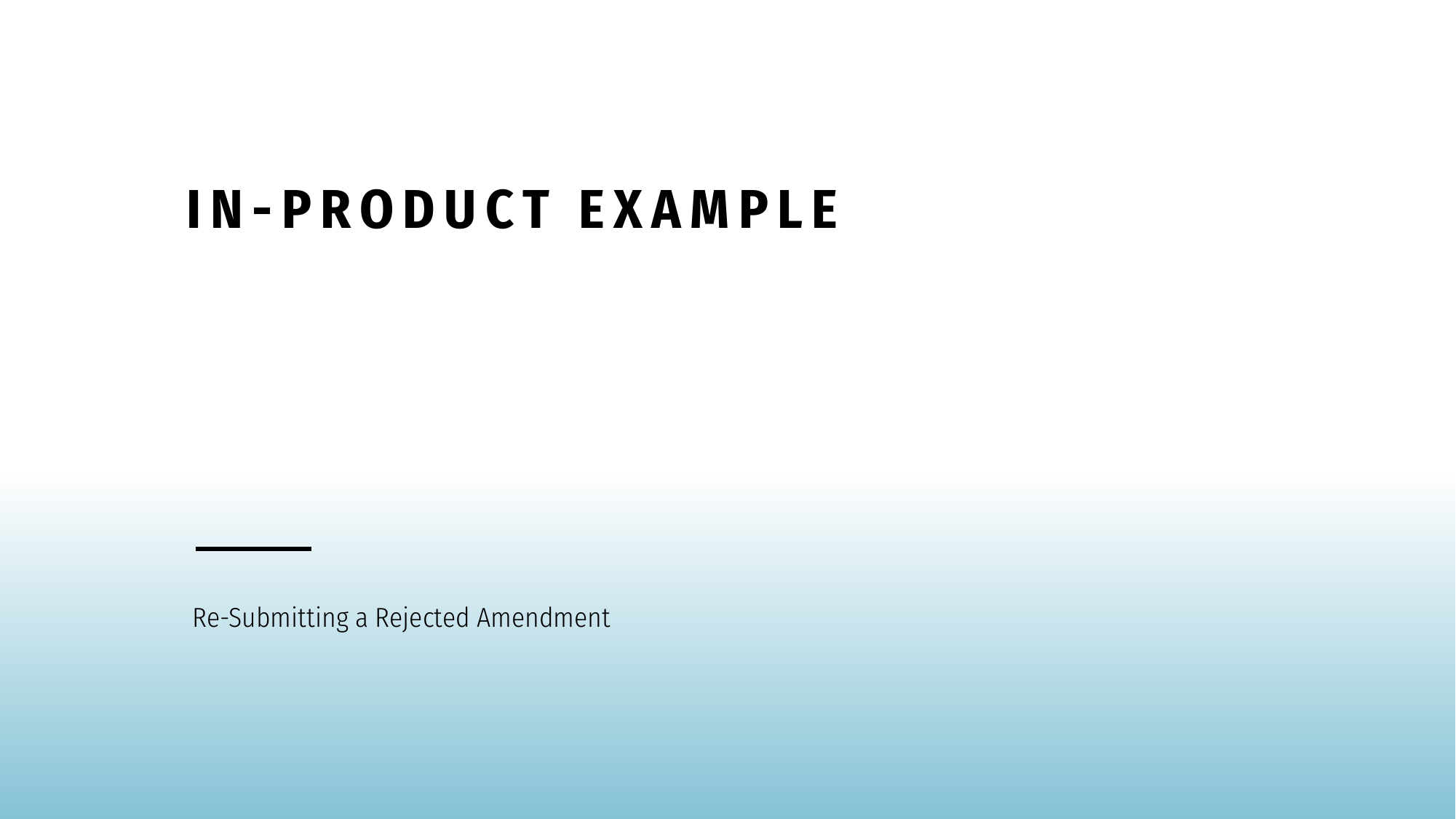

# In-product Example
Re-Submitting a Rejected Amendment